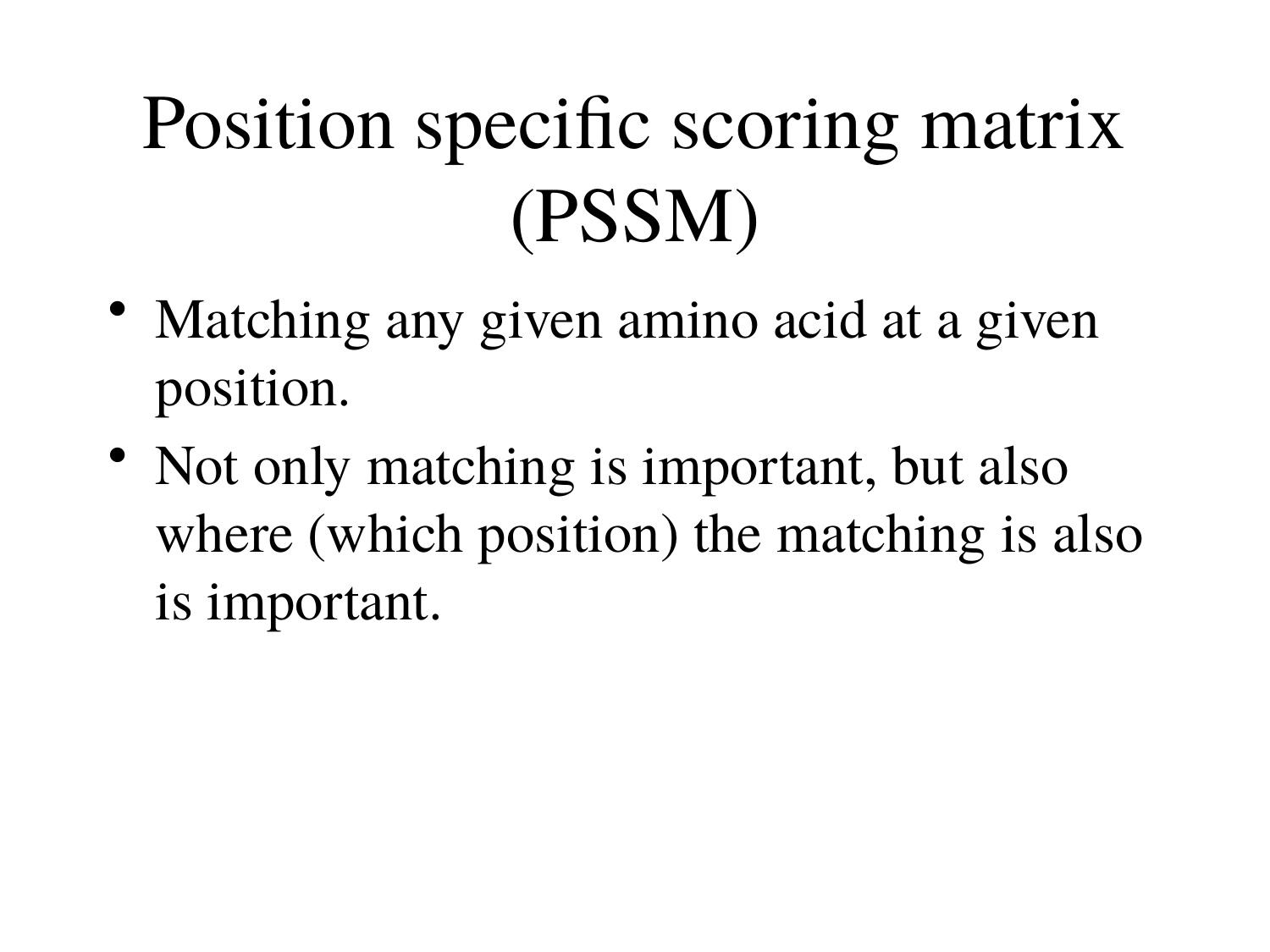

# Position specific scoring matrix (PSSM)
Matching any given amino acid at a given position.
Not only matching is important, but also where (which position) the matching is also is important.